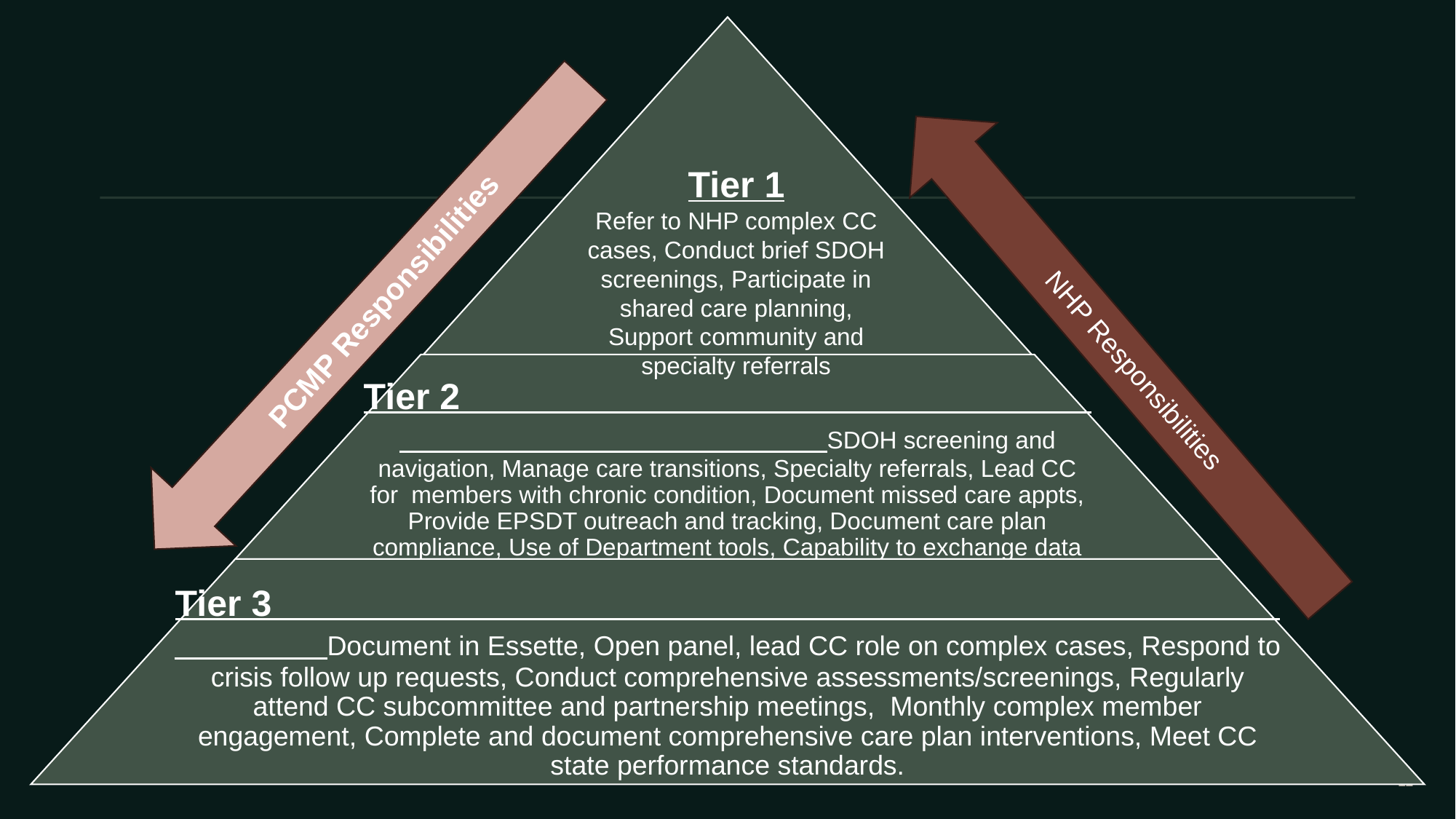

Tier 2                                                                                                         SDOH screening and navigation, Manage care transitions, Specialty referrals, Lead CC for  members with chronic condition, Document missed care appts, Provide EPSDT outreach and tracking, Document care plan compliance, Use of Department tools, Capability to exchange data
Tier 3                                                                                                                   Document in Essette, Open panel, lead CC role on complex cases, Respond to crisis follow up requests, Conduct comprehensive assessments/screenings, Regularly attend CC subcommittee and partnership meetings,  Monthly complex member engagement, Complete and document comprehensive care plan interventions, Meet CC state performance standards.

Tier 1
Refer to NHP complex CC cases, Conduct brief SDOH screenings, Participate in shared care planning, Support community and specialty referrals
PCMP Responsibilities
NHP Responsibilities

12